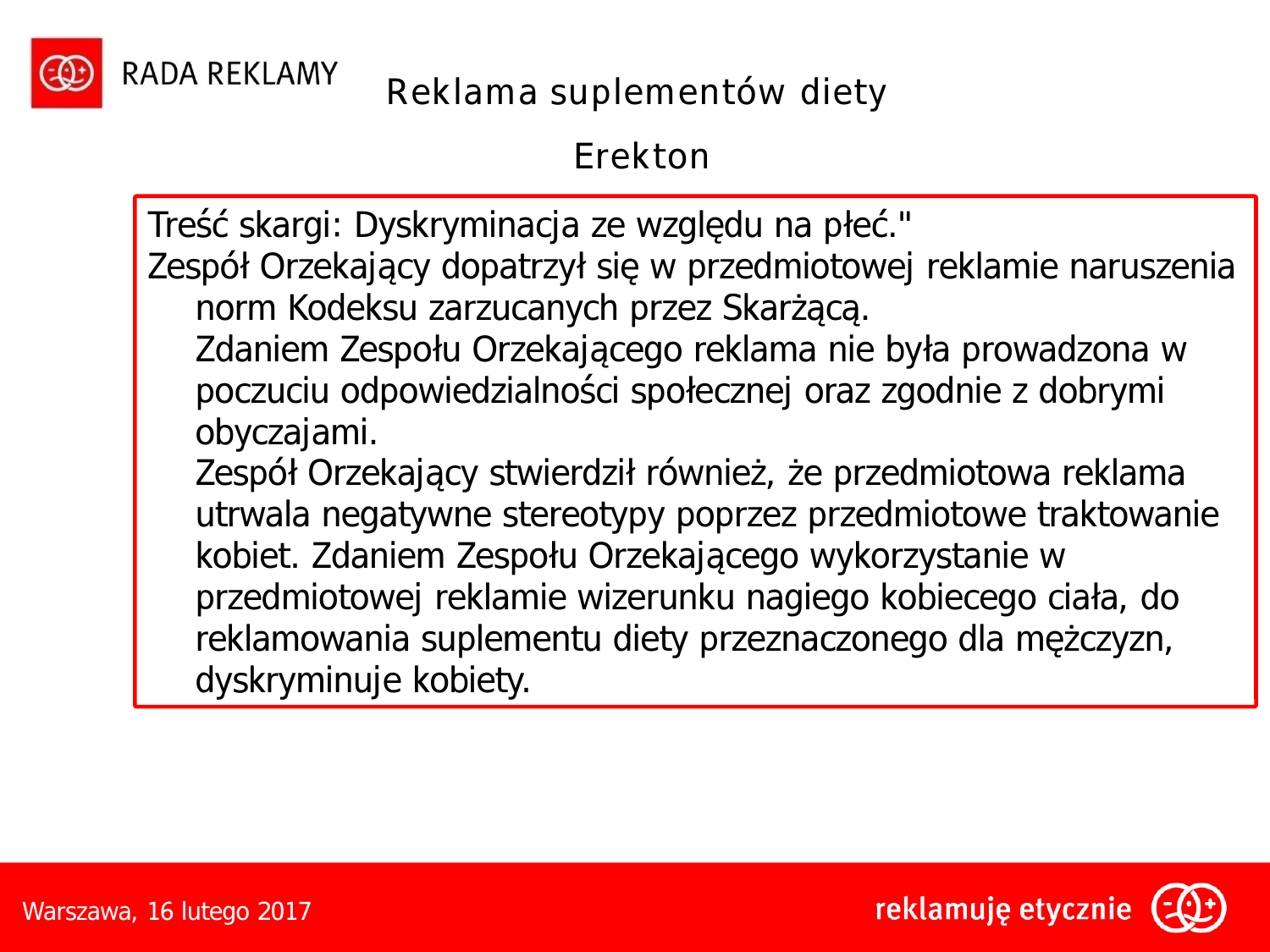

Reklama suplementów diety
Erekton
Treść skargi: Dyskryminacja ze względu na płeć."
Zespół Orzekający dopatrzył się w przedmiotowej reklamie naruszenia norm Kodeksu zarzucanych przez Skarżącą.
Zdaniem Zespołu Orzekającego reklama nie była prowadzona w poczuciu odpowiedzialności społecznej oraz zgodnie z dobrymi obyczajami.
Zespół Orzekający stwierdził również, że przedmiotowa reklama utrwala negatywne stereotypy poprzez przedmiotowe traktowanie kobiet. Zdaniem Zespołu Orzekającego wykorzystanie w przedmiotowej reklamie wizerunku nagiego kobiecego ciała, do reklamowania suplementu diety przeznaczonego dla mężczyzn, dyskryminuje kobiety.